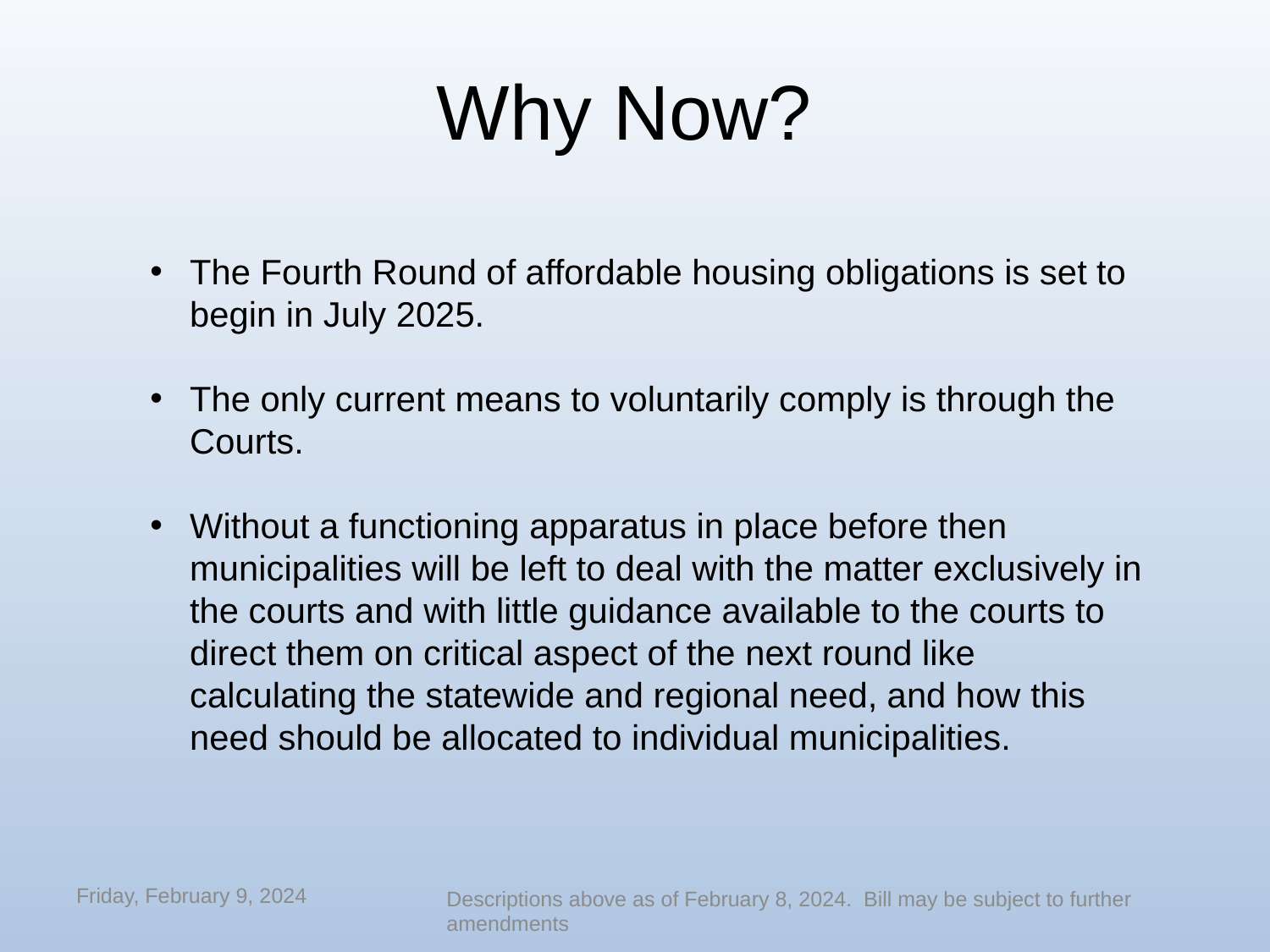

# Why Now?

The Fourth Round of affordable housing obligations is set to begin in July 2025.

The only current means to voluntarily comply is through the Courts.

Without a functioning apparatus in place before then municipalities will be left to deal with the matter exclusively in the courts and with little guidance available to the courts to direct them on critical aspect of the next round like calculating the statewide and regional need, and how this need should be allocated to individual municipalities.

Descriptions above as of February 8, 2024.  Bill may be subject to further amendments
Friday, February 9, 2024